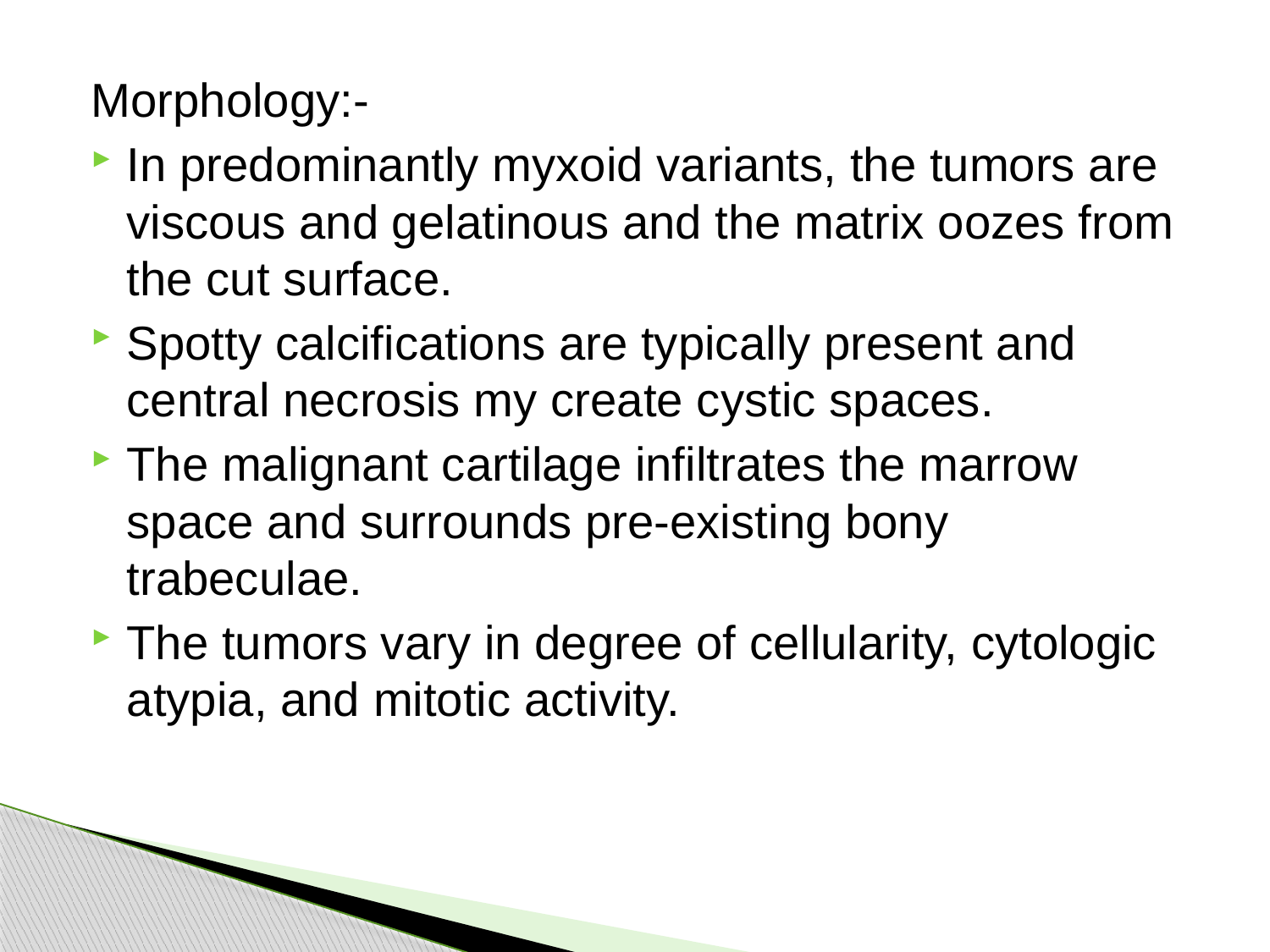

Morphology:-
In predominantly myxoid variants, the tumors are viscous and gelatinous and the matrix oozes from the cut surface.
Spotty calcifications are typically present and central necrosis my create cystic spaces.
The malignant cartilage infiltrates the marrow space and surrounds pre-existing bony trabeculae.
The tumors vary in degree of cellularity, cytologic atypia, and mitotic activity.